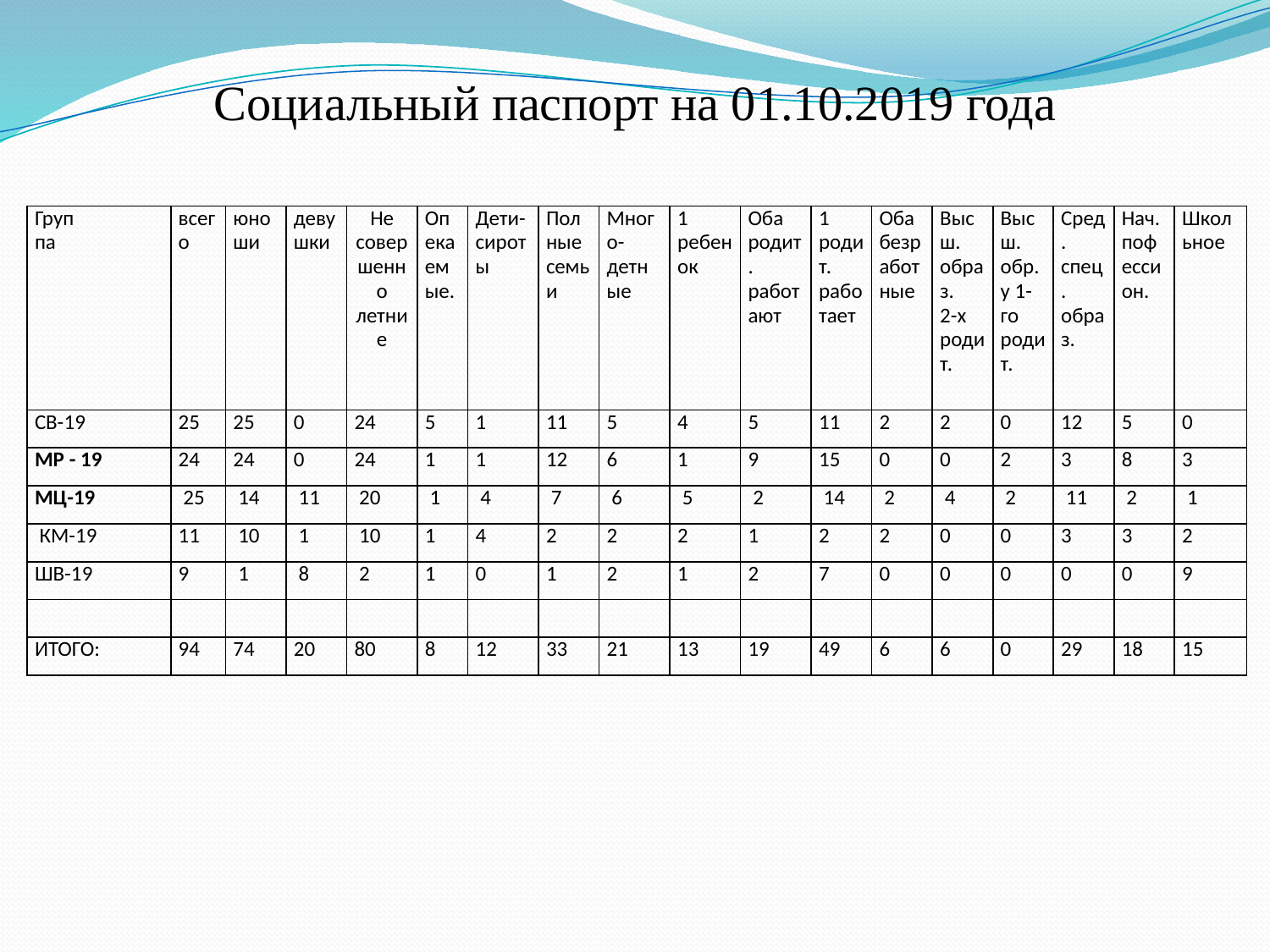

Социальный паспорт на 01.10.2019 года
| Груп па | всего | юноши | девушки | Не совершенно летние | Опекаемые. | Дети-сироты | Полные семьи | Много- детные | 1 ребенок | Оба родит. работают | 1 родит. работает | Оба безработные | Высш. образ. 2-х родит. | Высш. обр. у 1-го родит. | Сред. спец. образ. | Нач. пофессион. | Школьное |
| --- | --- | --- | --- | --- | --- | --- | --- | --- | --- | --- | --- | --- | --- | --- | --- | --- | --- |
| СВ-19 | 25 | 25 | 0 | 24 | 5 | 1 | 11 | 5 | 4 | 5 | 11 | 2 | 2 | 0 | 12 | 5 | 0 |
| МР - 19 | 24 | 24 | 0 | 24 | 1 | 1 | 12 | 6 | 1 | 9 | 15 | 0 | 0 | 2 | 3 | 8 | 3 |
| МЦ-19 | 25 | 14 | 11 | 20 | 1 | 4 | 7 | 6 | 5 | 2 | 14 | 2 | 4 | 2 | 11 | 2 | 1 |
| КМ-19 | 11 | 10 | 1 | 10 | 1 | 4 | 2 | 2 | 2 | 1 | 2 | 2 | 0 | 0 | 3 | 3 | 2 |
| ШВ-19 | 9 | 1 | 8 | 2 | 1 | 0 | 1 | 2 | 1 | 2 | 7 | 0 | 0 | 0 | 0 | 0 | 9 |
|  |  |  |  |  |  |  |  |  |  |  |  |  |  |  |  |  |  |
| ИТОГО: | 94 | 74 | 20 | 80 | 8 | 12 | 33 | 21 | 13 | 19 | 49 | 6 | 6 | 0 | 29 | 18 | 15 |